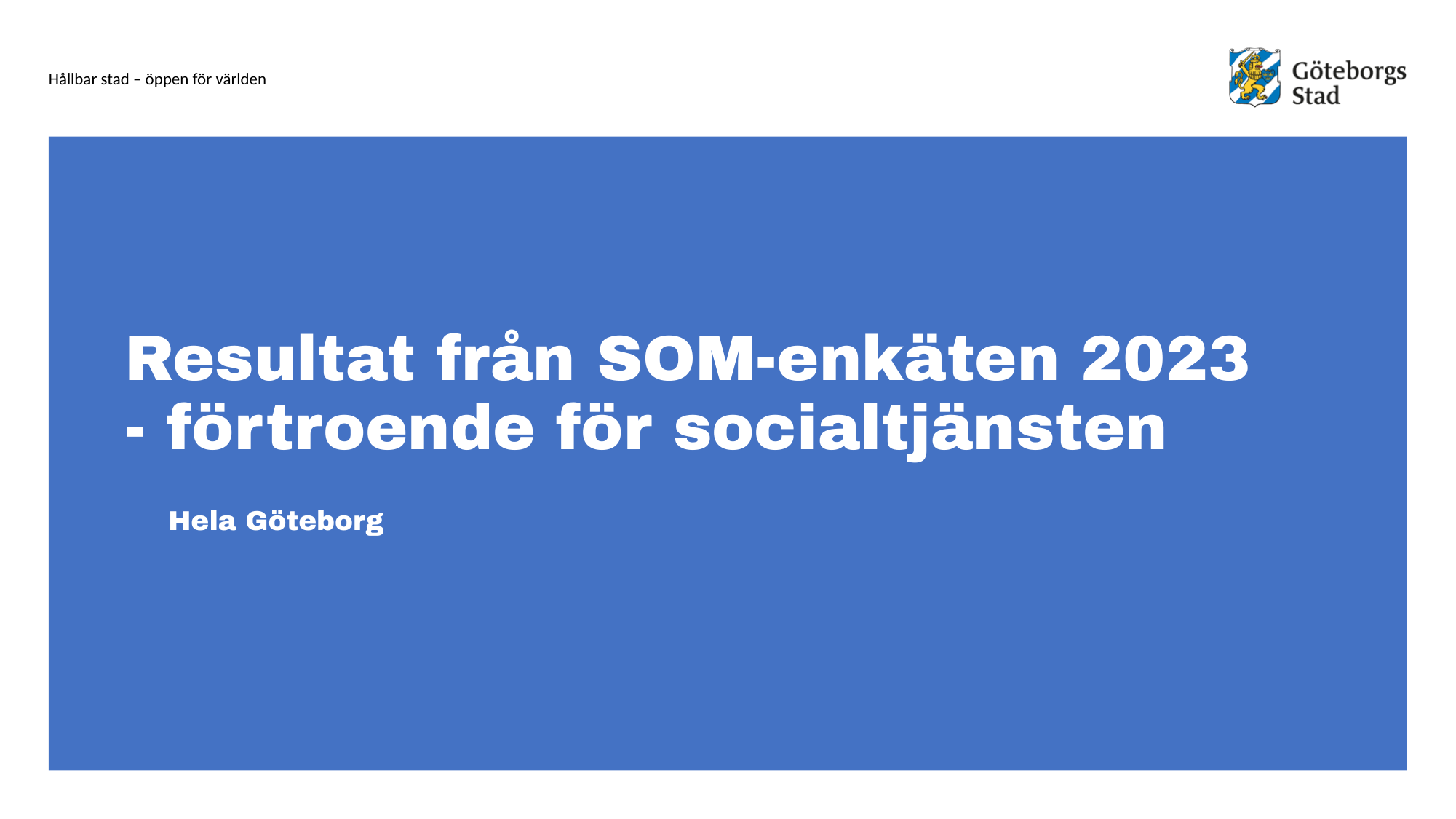

# Resultat från SOM-enkäten 2023 - förtroende för socialtjänsten
Hela Göteborg